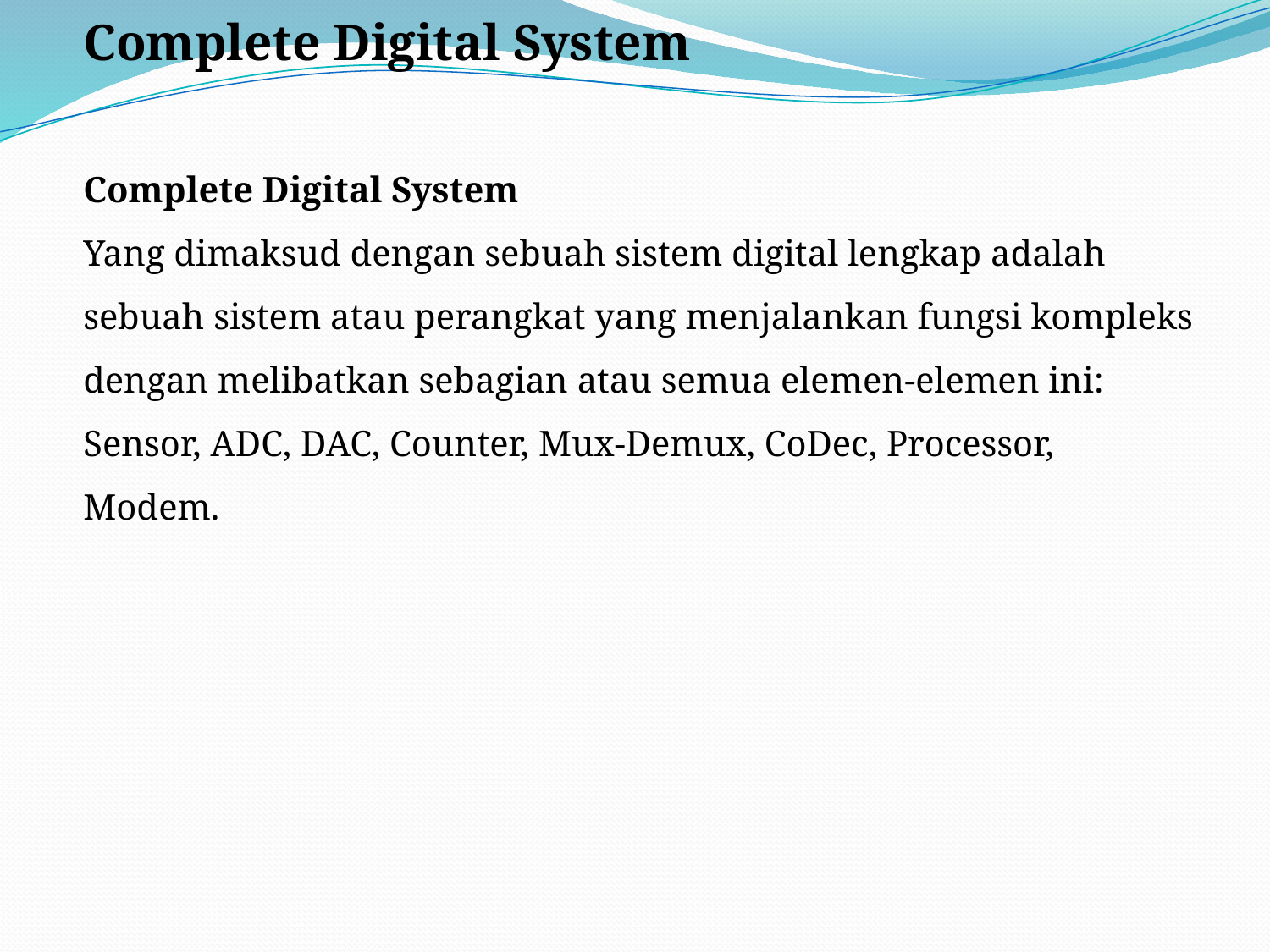

Complete Digital System
Complete Digital System
Yang dimaksud dengan sebuah sistem digital lengkap adalah sebuah sistem atau perangkat yang menjalankan fungsi kompleks dengan melibatkan sebagian atau semua elemen-elemen ini: Sensor, ADC, DAC, Counter, Mux-Demux, CoDec, Processor, Modem.